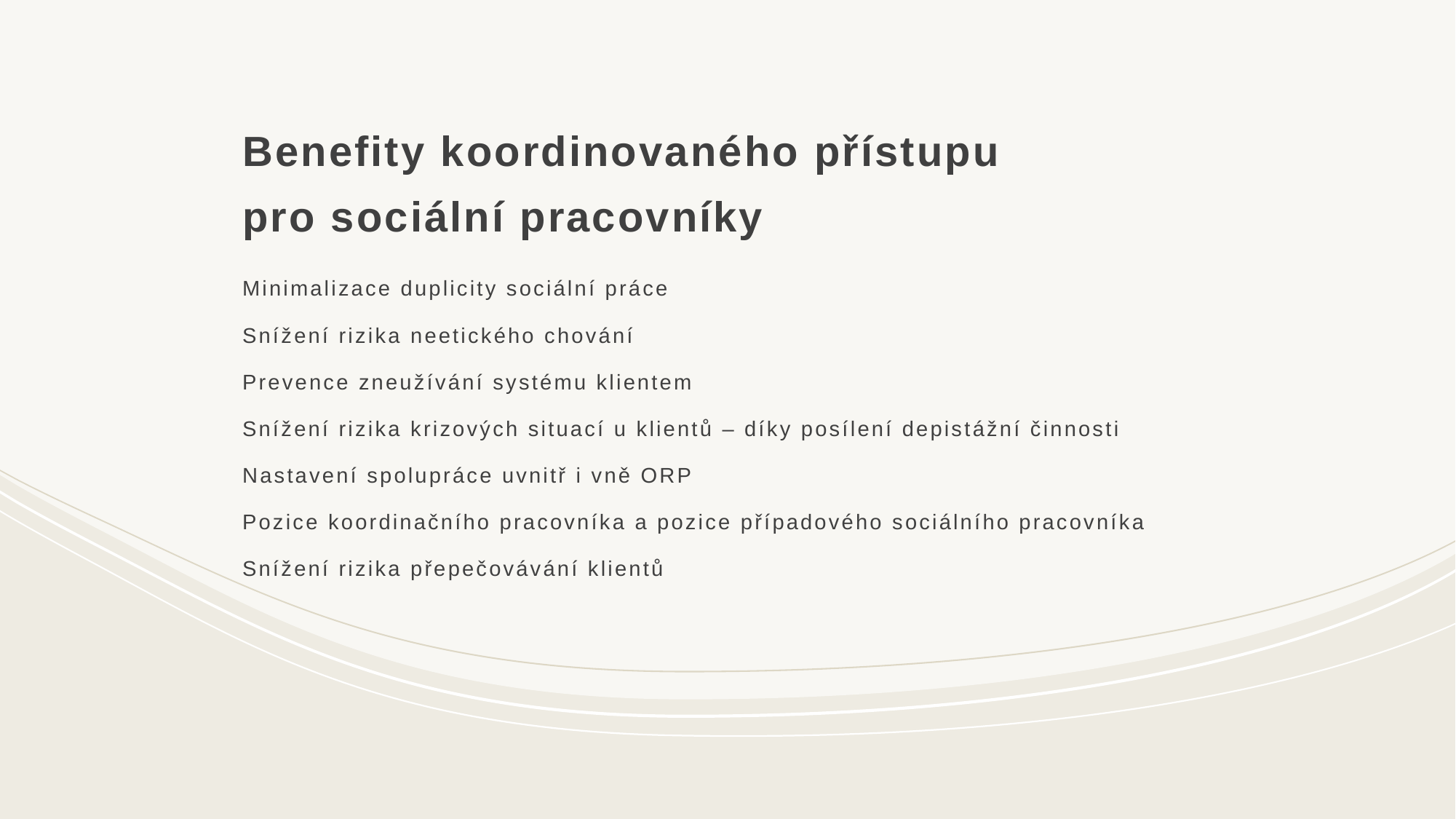

# Benefity koordinovaného přístupu pro sociální pracovníky
Minimalizace duplicity sociální práce
Snížení rizika neetického chování
Prevence zneužívání systému klientem
Snížení rizika krizových situací u klientů – díky posílení depistážní činnosti
Nastavení spolupráce uvnitř i vně ORP
Pozice koordinačního pracovníka a pozice případového sociálního pracovníka
Snížení rizika přepečovávání klientů